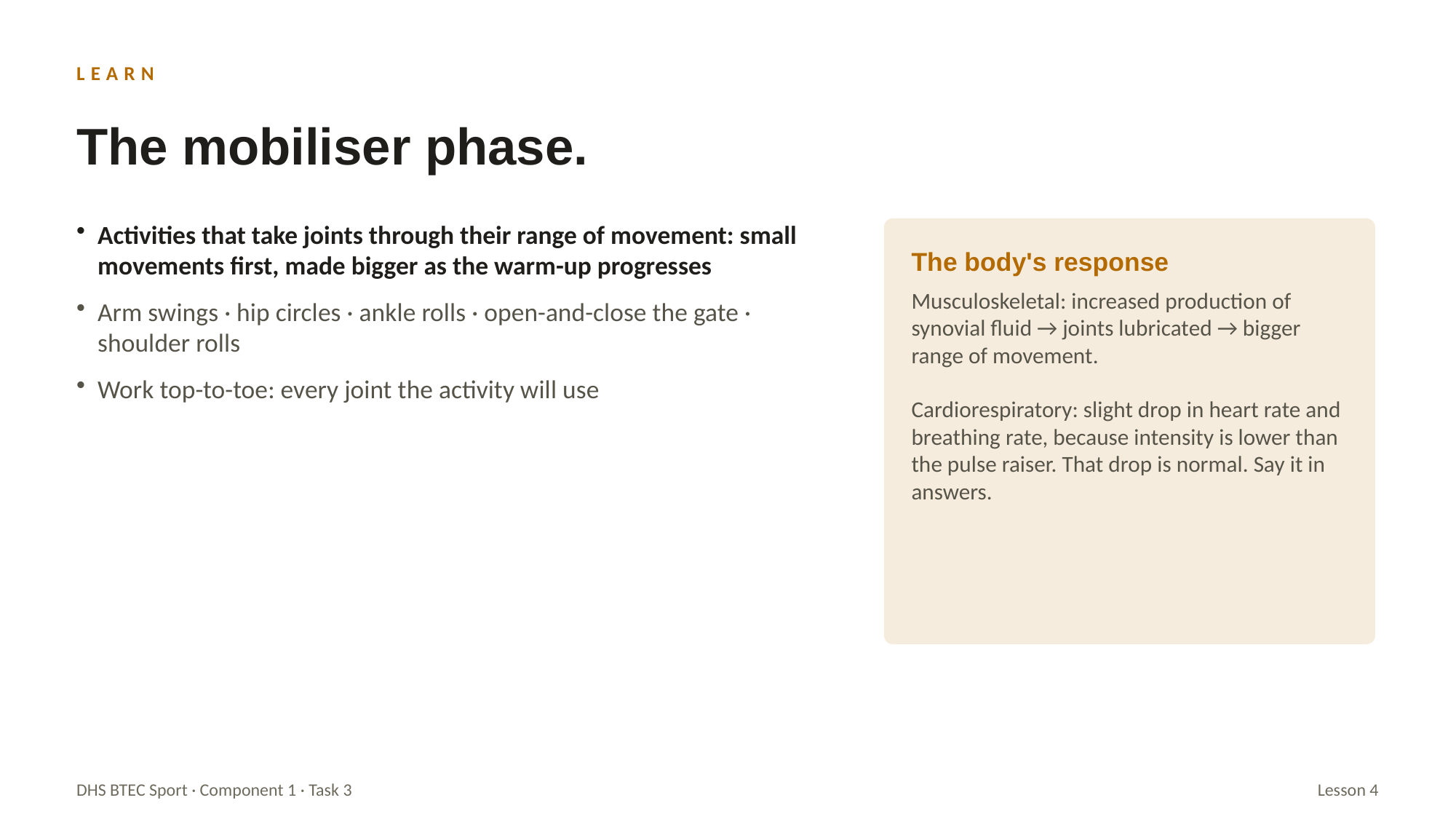

LEARN
The mobiliser phase.
Activities that take joints through their range of movement: small movements first, made bigger as the warm-up progresses
Arm swings · hip circles · ankle rolls · open-and-close the gate · shoulder rolls
Work top-to-toe: every joint the activity will use

The body's response
Musculoskeletal: increased production of synovial fluid → joints lubricated → bigger range of movement.

Cardiorespiratory: slight drop in heart rate and breathing rate, because intensity is lower than the pulse raiser. That drop is normal. Say it in answers.
DHS BTEC Sport · Component 1 · Task 3
Lesson 4